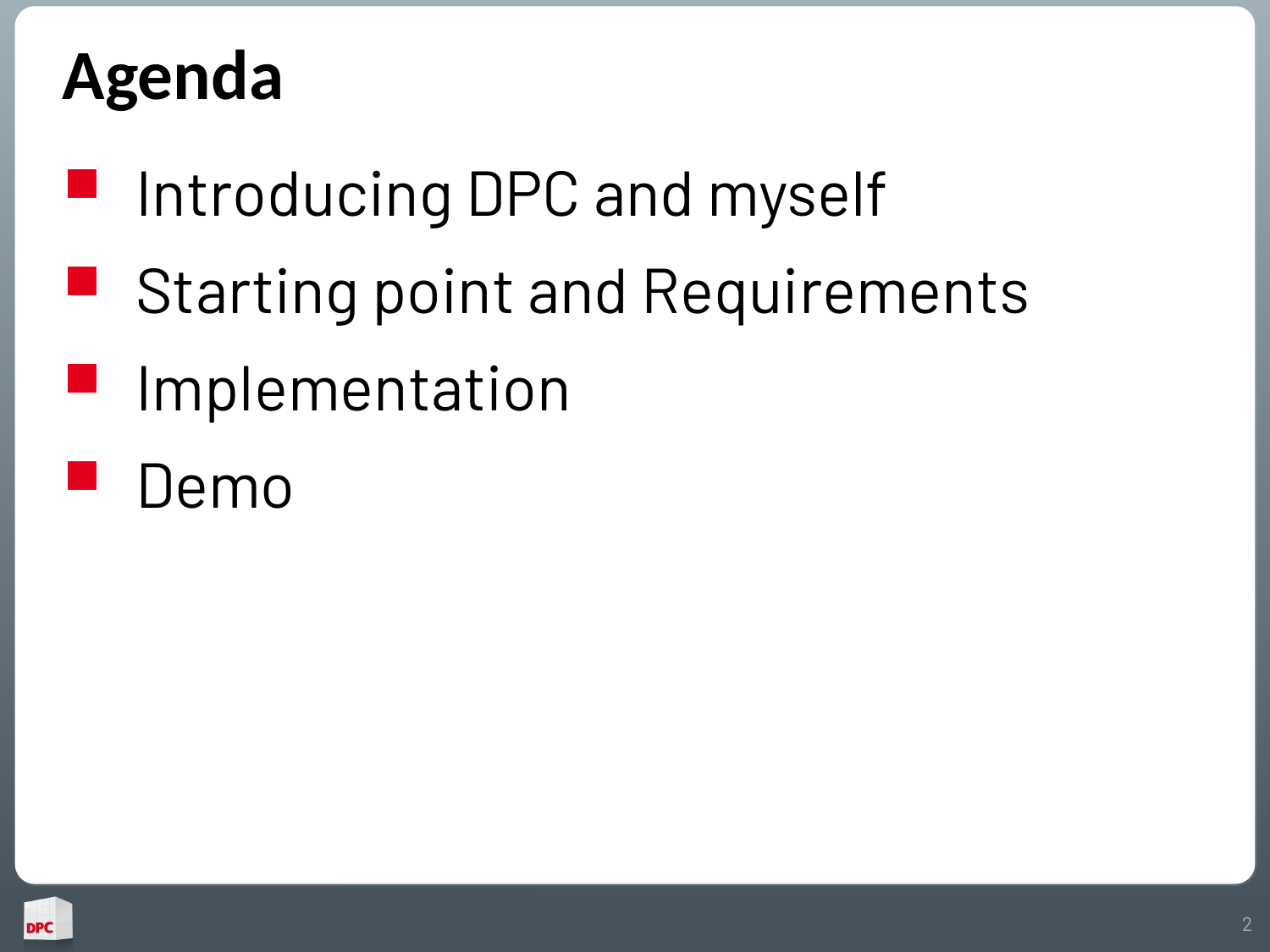

# Agenda
  Introducing DPC and myself
  Starting point and Requirements
  Implementation
  Demo
 2